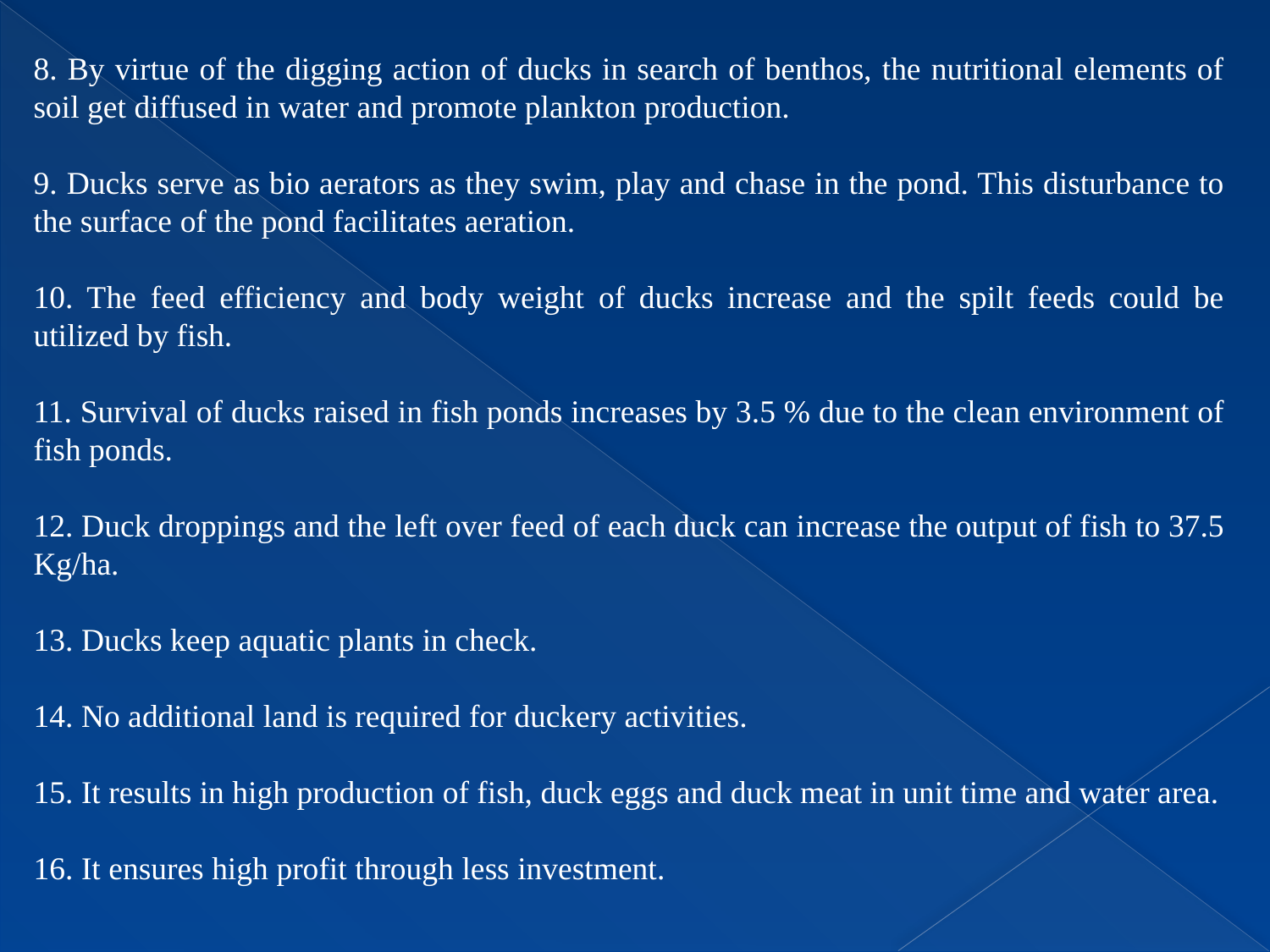

8. By virtue of the digging action of ducks in search of benthos, the nutritional elements of soil get diffused in water and promote plankton production.
9. Ducks serve as bio aerators as they swim, play and chase in the pond. This disturbance to the surface of the pond facilitates aeration.
10. The feed efficiency and body weight of ducks increase and the spilt feeds could be utilized by fish.
11. Survival of ducks raised in fish ponds increases by 3.5 % due to the clean environment of fish ponds.
12. Duck droppings and the left over feed of each duck can increase the output of fish to 37.5 Kg/ha.
13. Ducks keep aquatic plants in check.
14. No additional land is required for duckery activities.
15. It results in high production of fish, duck eggs and duck meat in unit time and water area.
16. It ensures high profit through less investment.